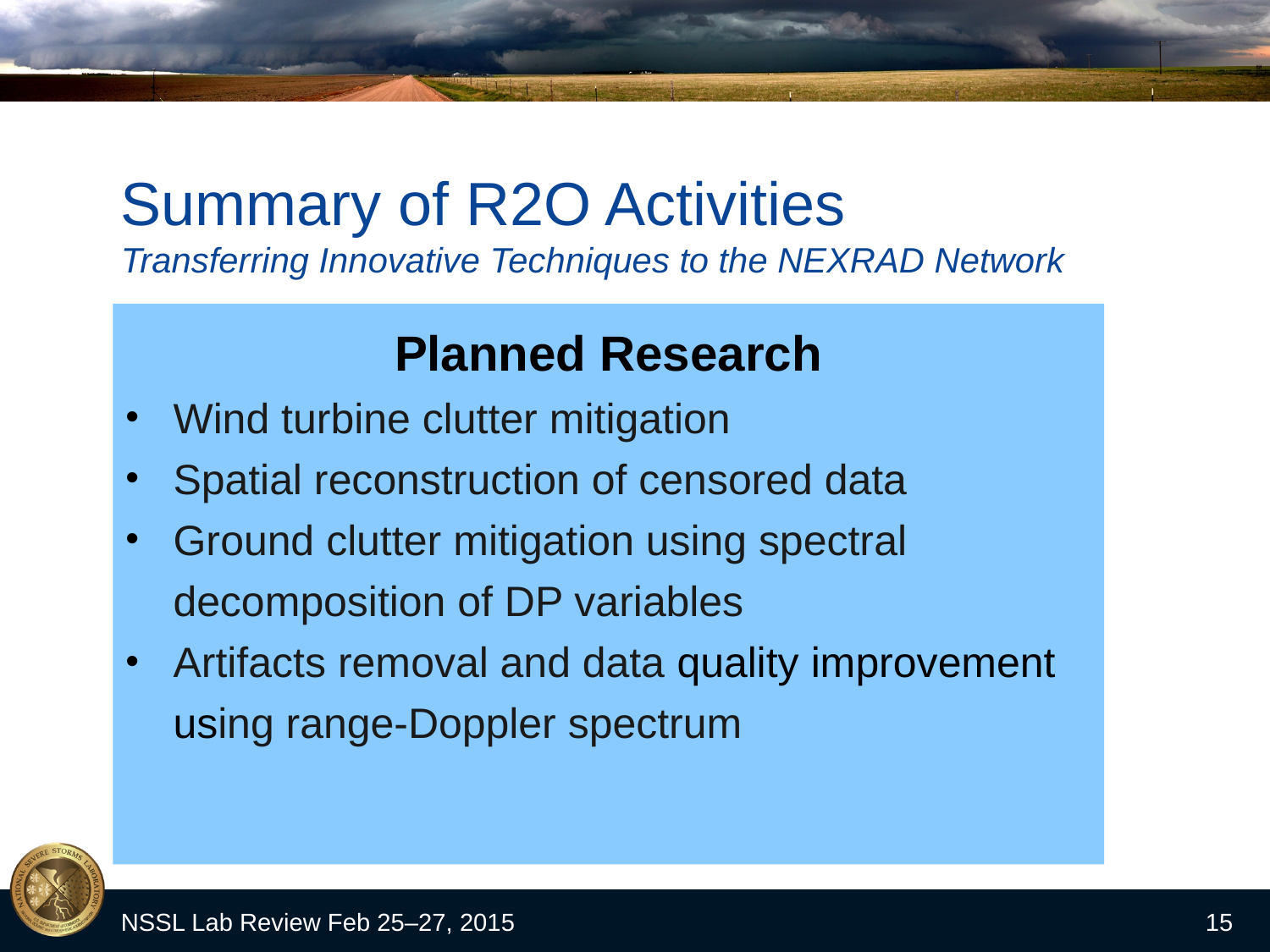

# Summary of R2O Activities Transferring Innovative Techniques to the NEXRAD Network
Planned Research
Wind turbine clutter mitigation
Spatial reconstruction of censored data
Ground clutter mitigation using spectral decomposition of DP variables
Artifacts removal and data quality improvement using range-Doppler spectrum
NSSL Lab Review Feb 25–27, 2015
15